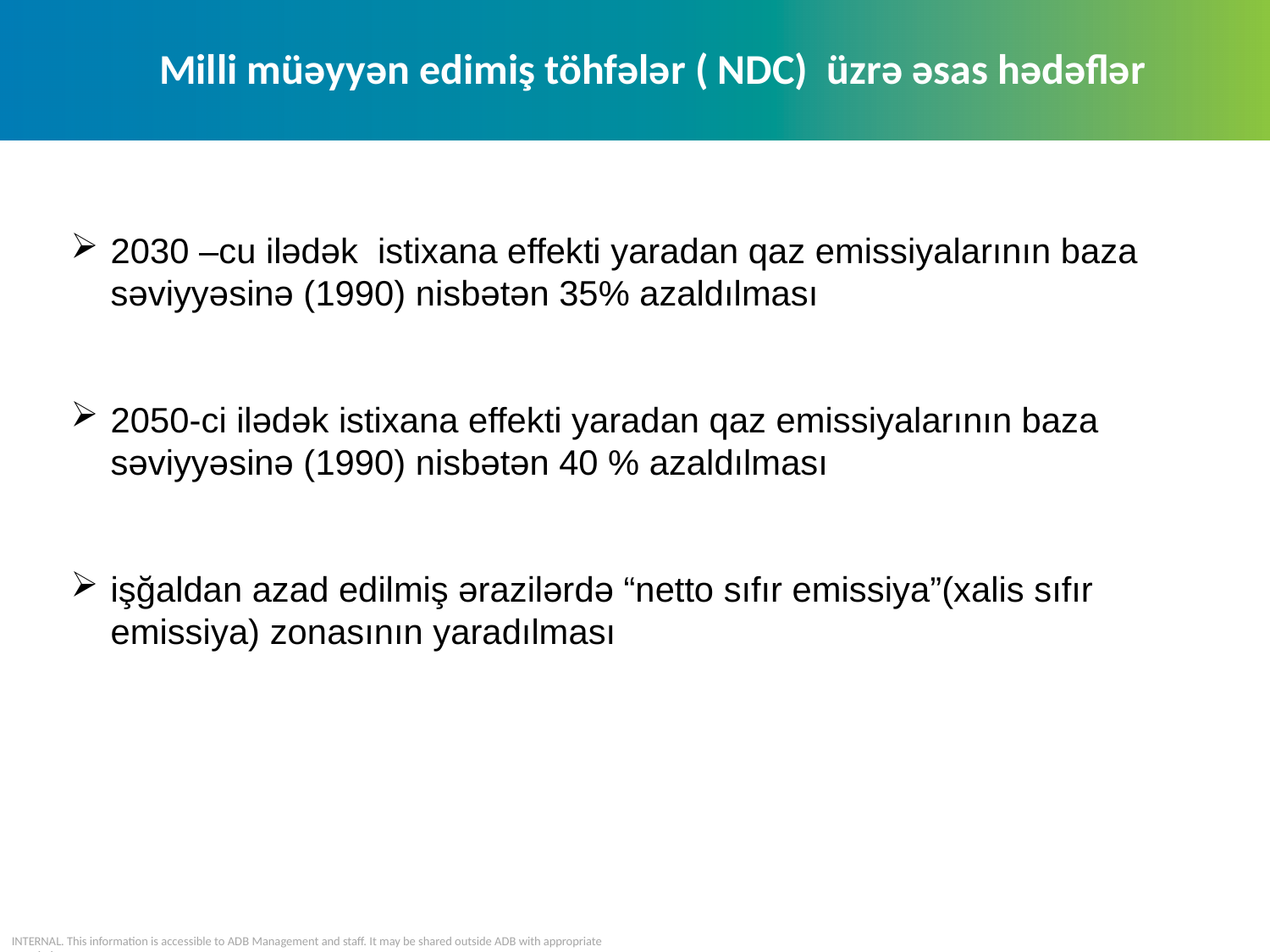

Milli müəyyən edimiş töhfələr ( NDC)  üzrə əsas hədəflər
BMT-nin İqlim Dəyişmələri üzrə Çərçivə Konvensiyasının Paris
2030 –cu ilədək  istixana effekti yaradan qaz emissiyalarının baza səviyyəsinə (1990) nisbətən 35% azaldılması

2050-ci ilədək istixana effekti yaradan qaz emissiyalarının baza səviyyəsinə (1990) nisbətən 40 % azaldılması

işğaldan azad edilmiş ərazilərdə “netto sıfır emissiya”(xalis sıfır emissiya) zonasının yaradılması